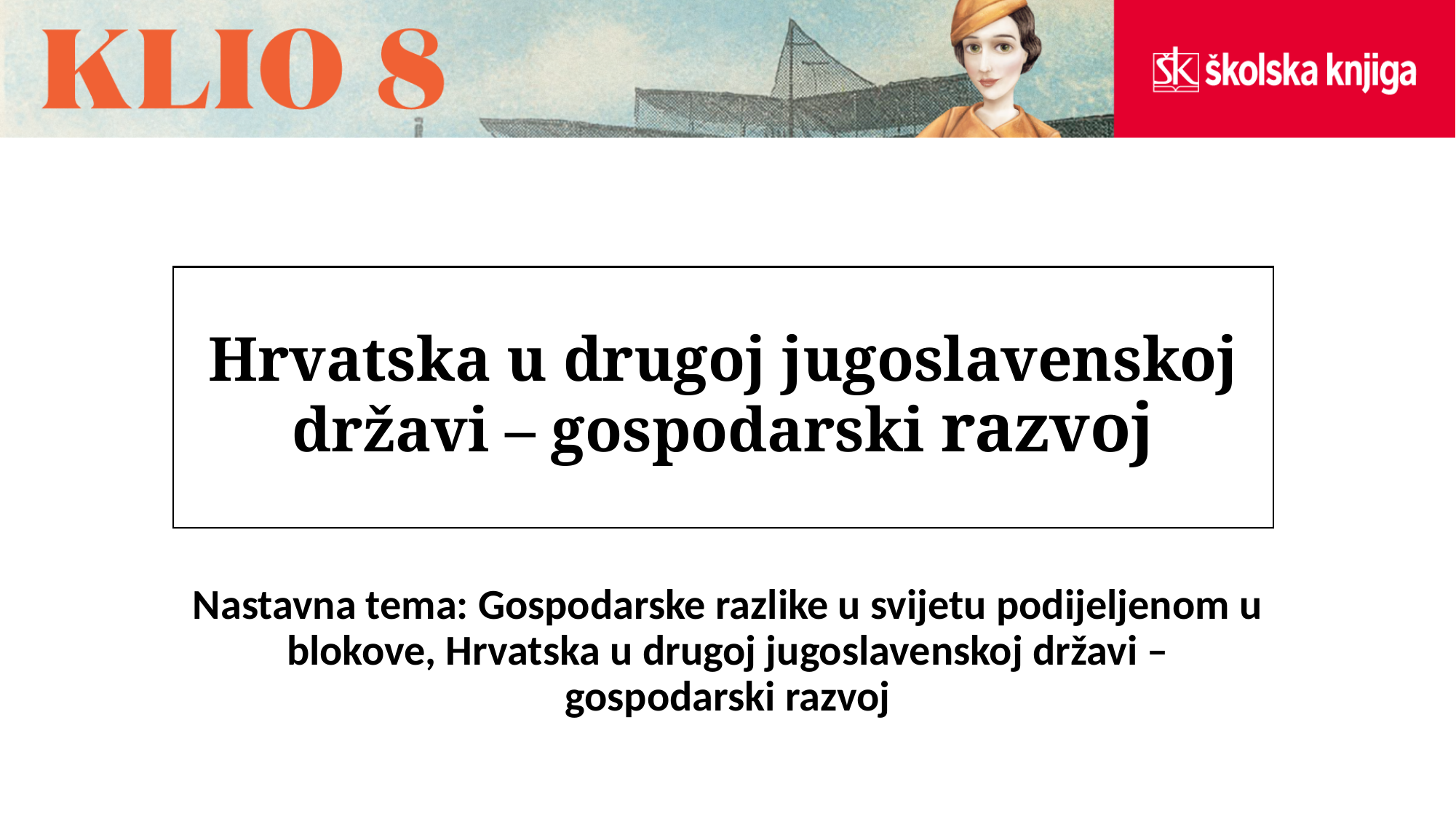

# Hrvatska u drugoj jugoslavenskoj državi – gospodarski razvoj
Nastavna tema: Gospodarske razlike u svijetu podijeljenom u blokove, Hrvatska u drugoj jugoslavenskoj državi – gospodarski razvoj